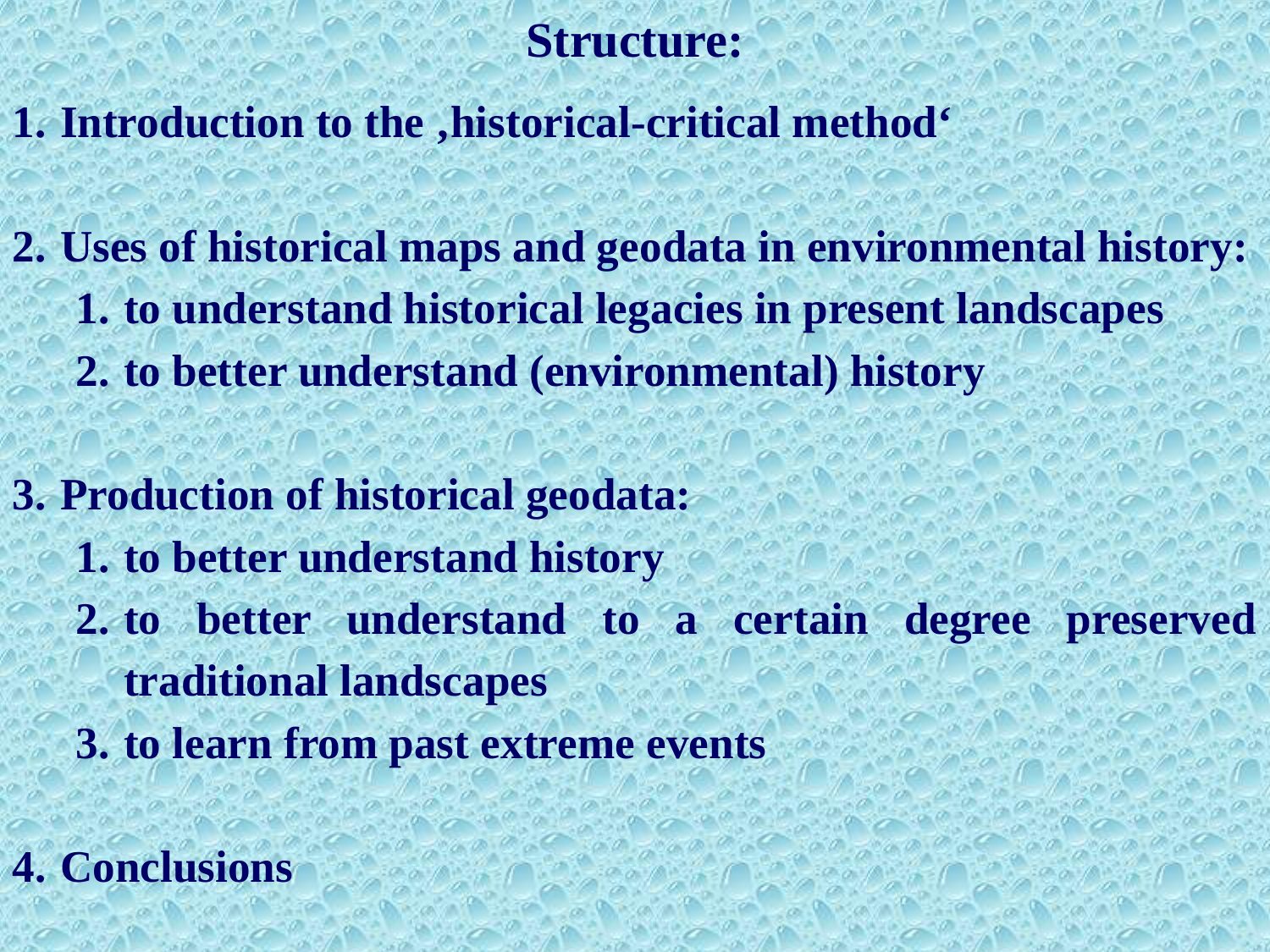

Structure:
Introduction to the ‚historical-critical method‘

Uses of historical maps and geodata in environmental history:
to understand historical legacies in present landscapes
to better understand (environmental) history

Production of historical geodata:
to better understand history
to better understand to a certain degree preserved traditional landscapes
to learn from past extreme events

Conclusions